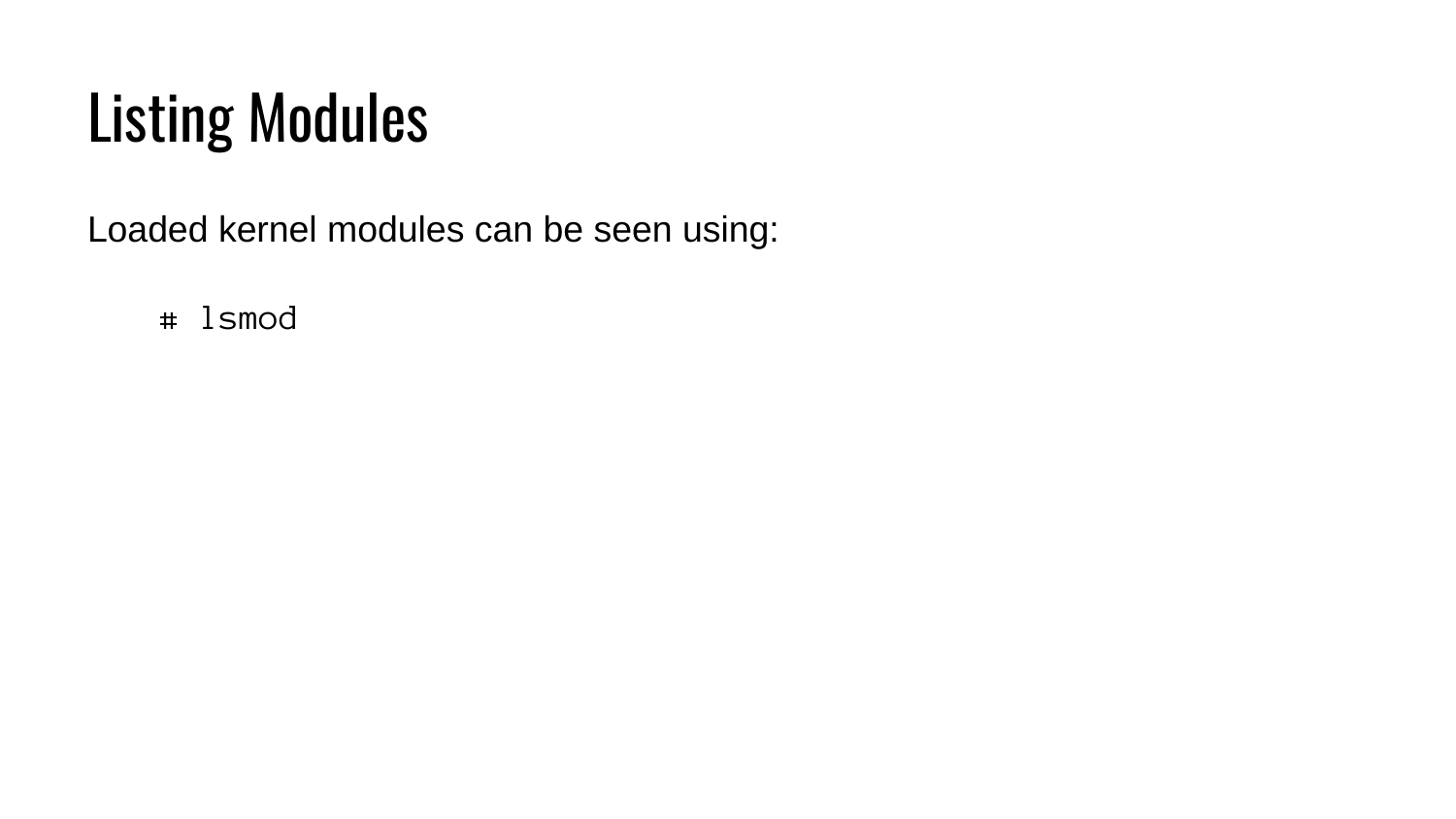

# Listing Modules
Loaded kernel modules can be seen using:

# lsmod